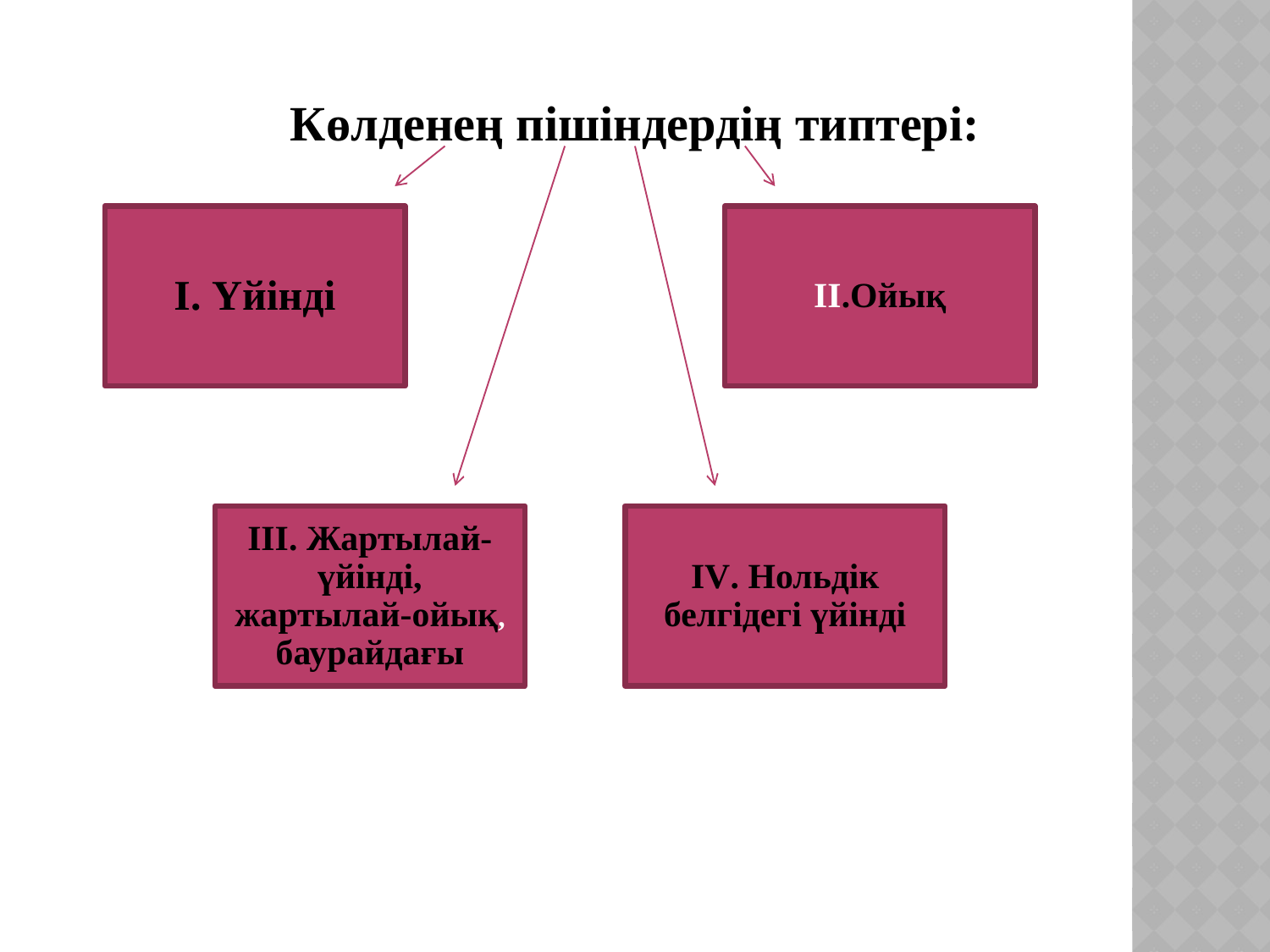

Көлденең пішіндердің типтері:

I. Үйінді
II.Ойық
III. Жартылай-үйінді, жартылай-ойық, баурайдағы
IV. Нольдік белгідегі үйінді